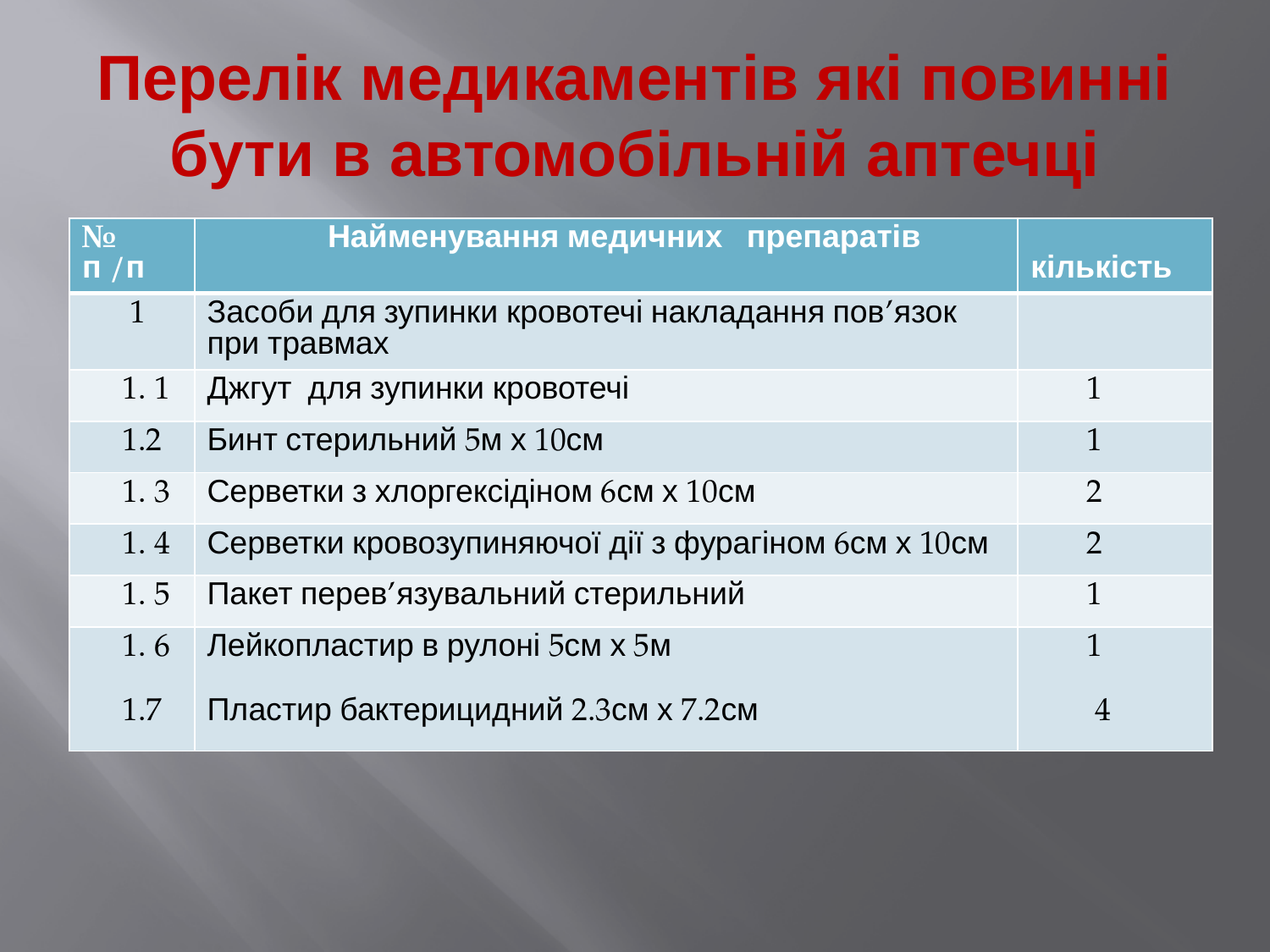

# Перелік медикаментів які повинні бути в автомобільній аптечці
| № п /п | Найменування медичних препаратів | кількість |
| --- | --- | --- |
| 1 | Засоби для зупинки кровотечі накладання пов’язок при травмах |  |
| 1. 1 | Джгут для зупинки кровотечі | 1 |
| 1.2 | Бинт стерильний 5м х 10см | 1 |
| 1. 3 | Серветки з хлоргексідіном 6см х 10см | 2 |
| 1. 4 | Серветки кровозупиняючої дії з фурагіном 6см х 10см | 2 |
| 1. 5 | Пакет перев’язувальний стерильний | 1 |
| 1. 6 1.7 | Лейкопластир в рулоні 5см х 5м Пластир бактерицидний 2.3см х 7.2см | 1 4 |